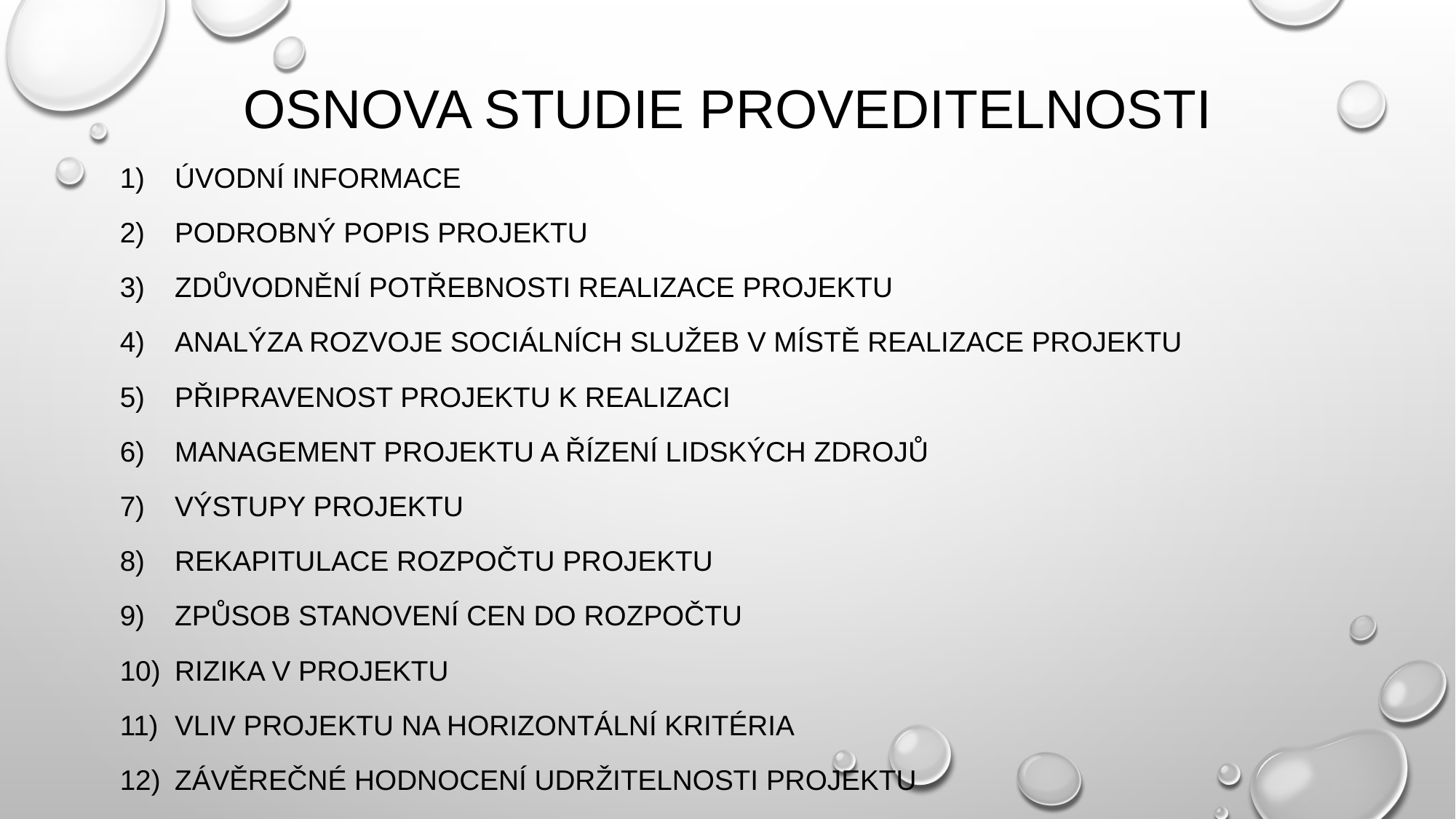

# Osnova studie proveditelnosti
Úvodní informace
Podrobný popis projektu
Zdůvodnění potřebnosti realizace projektu
Analýza rozvoje sociálních služeb v místě realizace projektu
Připravenost projektu k realizaci
Management projektu a řízení lidských zdrojů
Výstupy projektu
Rekapitulace rozpočtu projektu
Způsob stanovení cen do rozpočtu
Rizika v projektu
Vliv projektu na horizontální kritéria
Závěrečné hodnocení udržitelnosti projektu